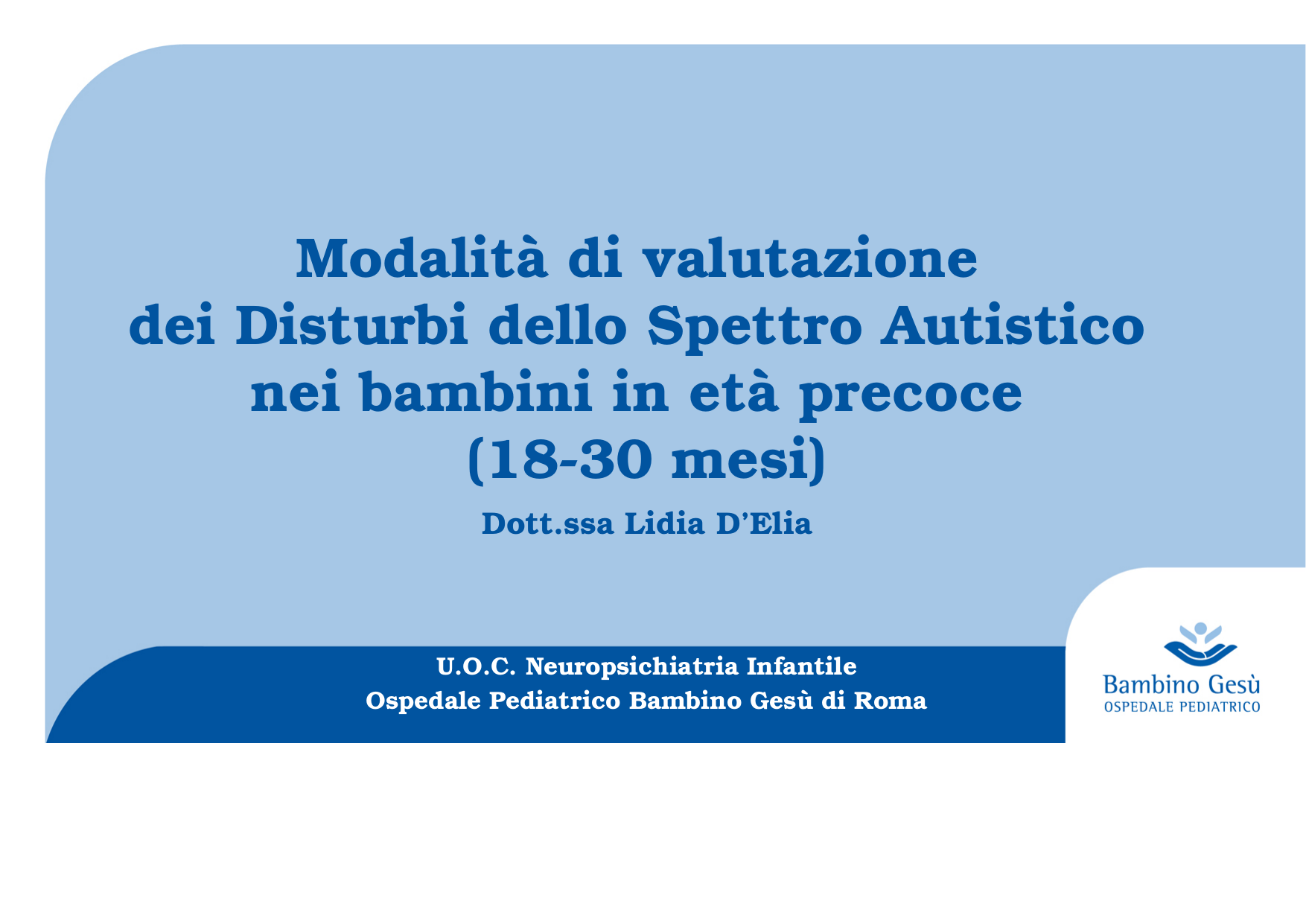

# Modalità di valutazione dei Disturbi dello Spettro Autistico nei bambini in età precoce (18-30 mesi)
Dott.ssa Lidia D’Elia

U.O.C. Neuropsichiatria Infantile
Ospedale Pediatrico Bambino Gesù di Roma